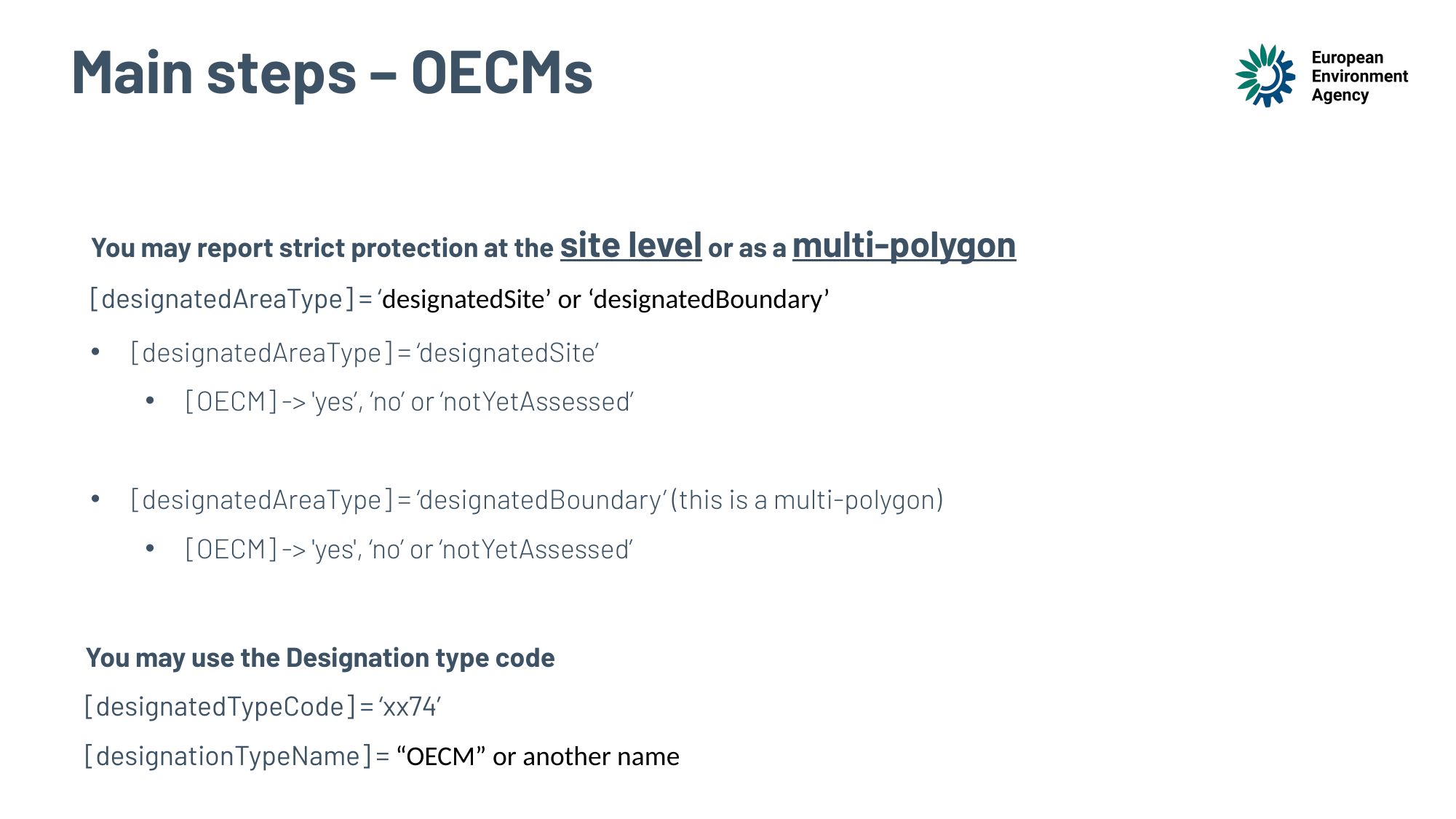

Main steps – OECMs
You may report strict protection at the site level or as a multi-polygon
[designatedAreaType] = ‘designatedSite’ or ‘designatedBoundary’

[designatedAreaType] = ‘designatedSite’
[OECM] -> 'yes’, ‘no’ or ‘notYetAssessed’

[designatedAreaType] = ‘designatedBoundary’ (this is a multi-polygon)
[OECM] -> 'yes', ‘no’ or ‘notYetAssessed’

You may use the Designation type code
[designatedTypeCode] = ‘xx74’
[designationTypeName] = “OECM” or another name
©  Source